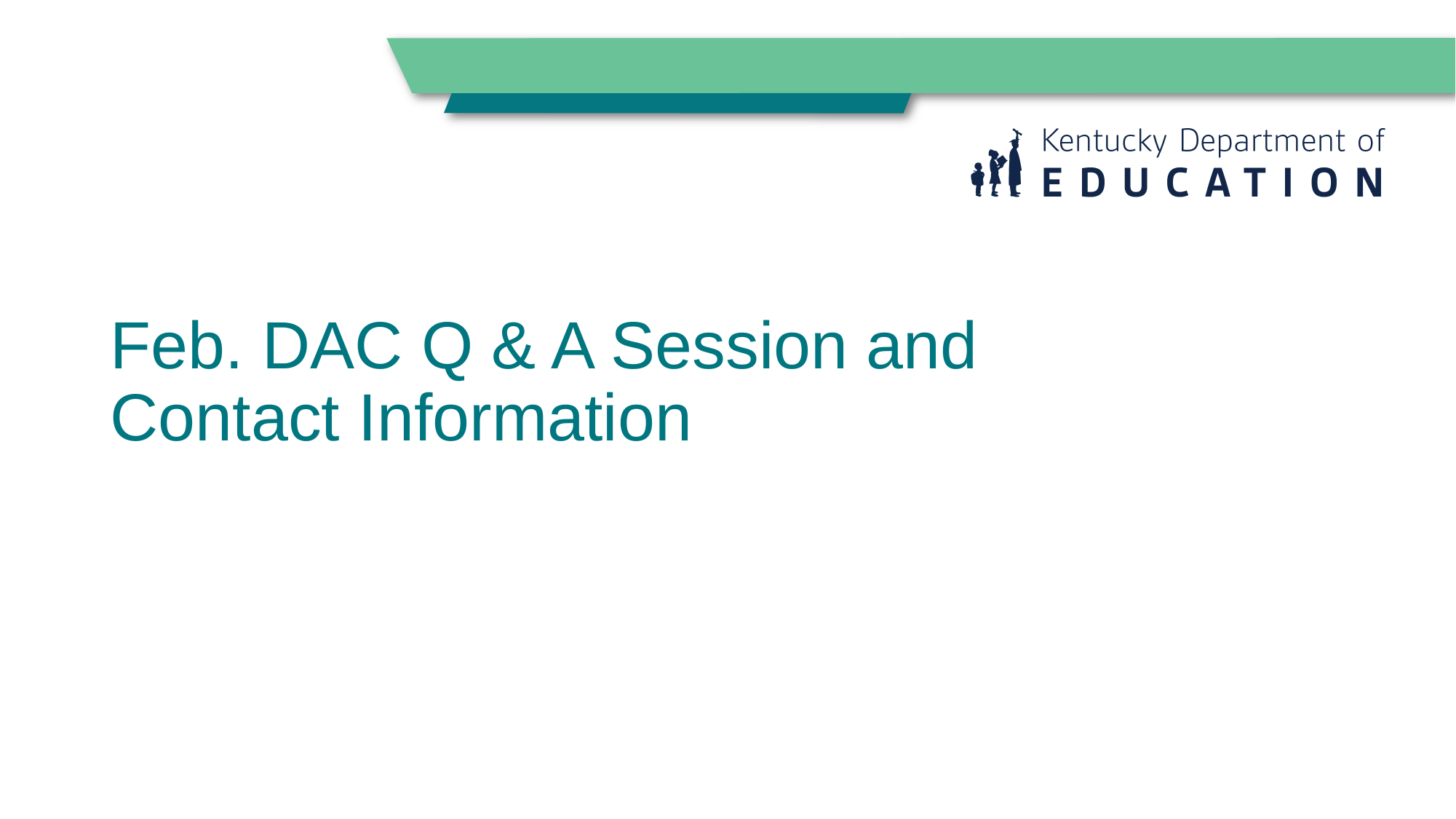

# Feb. DAC Q & A Session and Contact Information